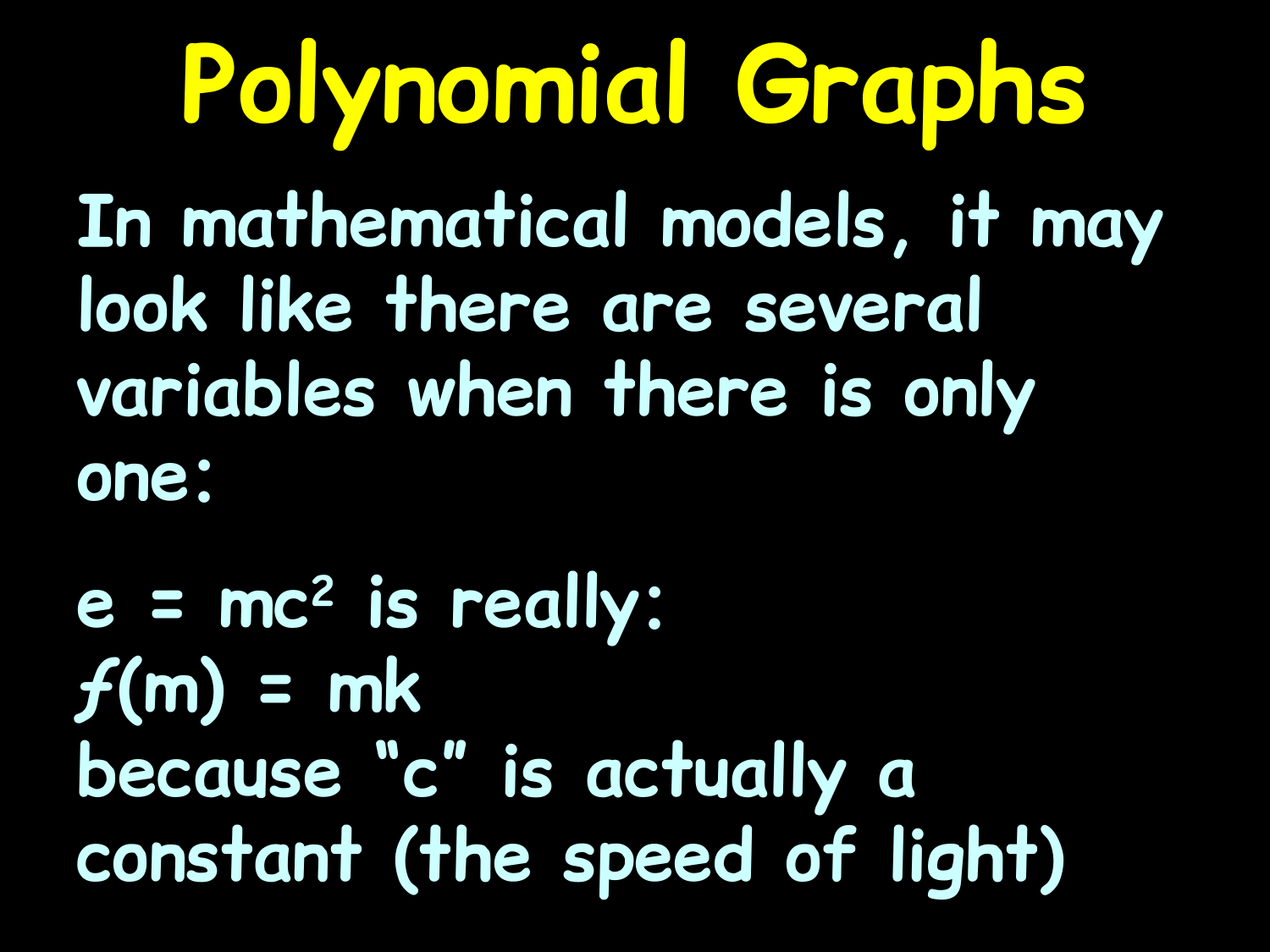

# Polynomial Graphs
In mathematical models, it may look like there are several variables when there is only one:

e = mc2 is really:
ƒ(m) = mk
because “c” is actually a constant (the speed of light)